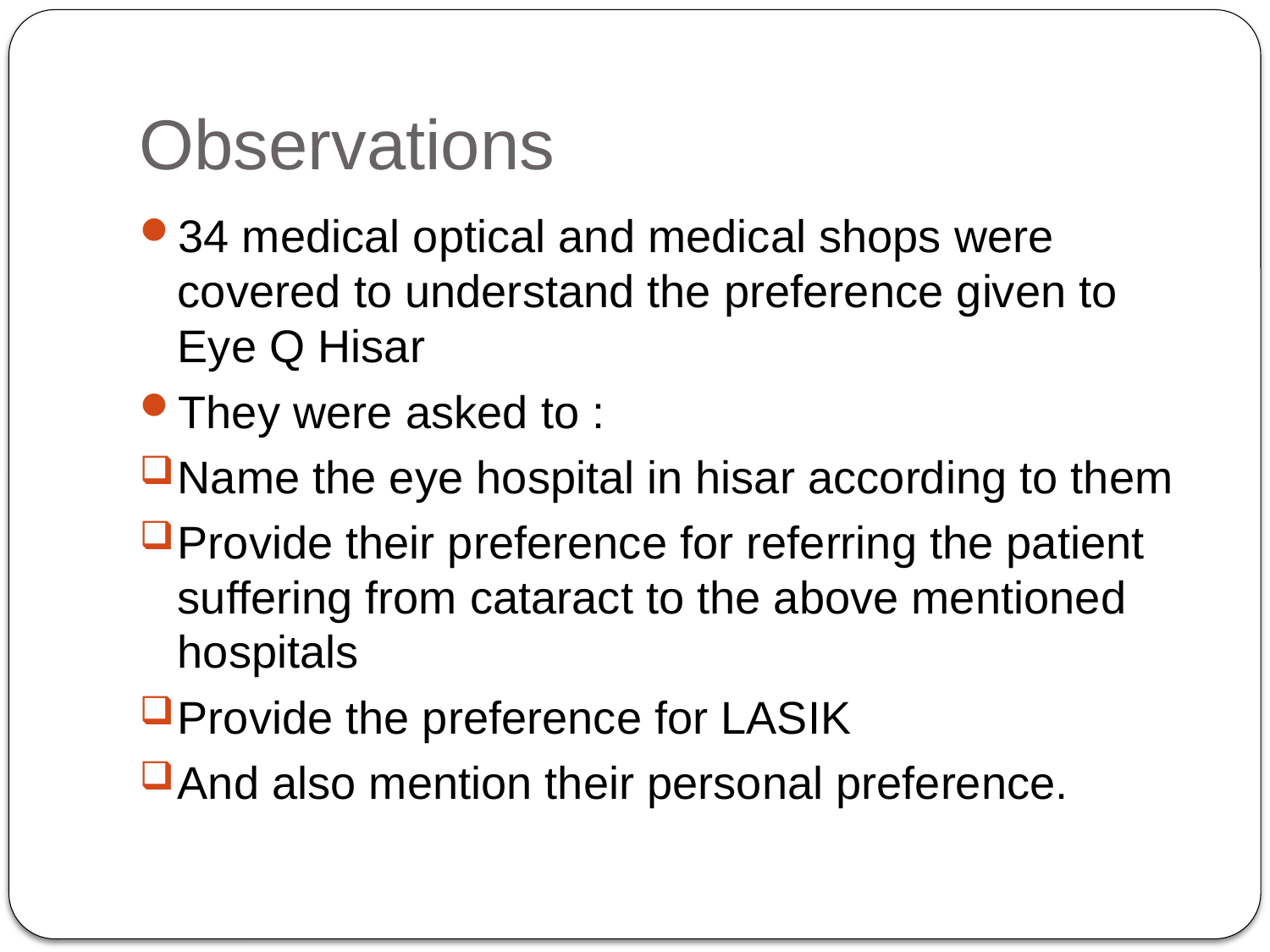

# Observations
34 medical optical and medical shops were covered to understand the preference given to Eye Q Hisar
They were asked to :
Name the eye hospital in hisar according to them
Provide their preference for referring the patient suffering from cataract to the above mentioned hospitals
Provide the preference for LASIK
And also mention their personal preference.